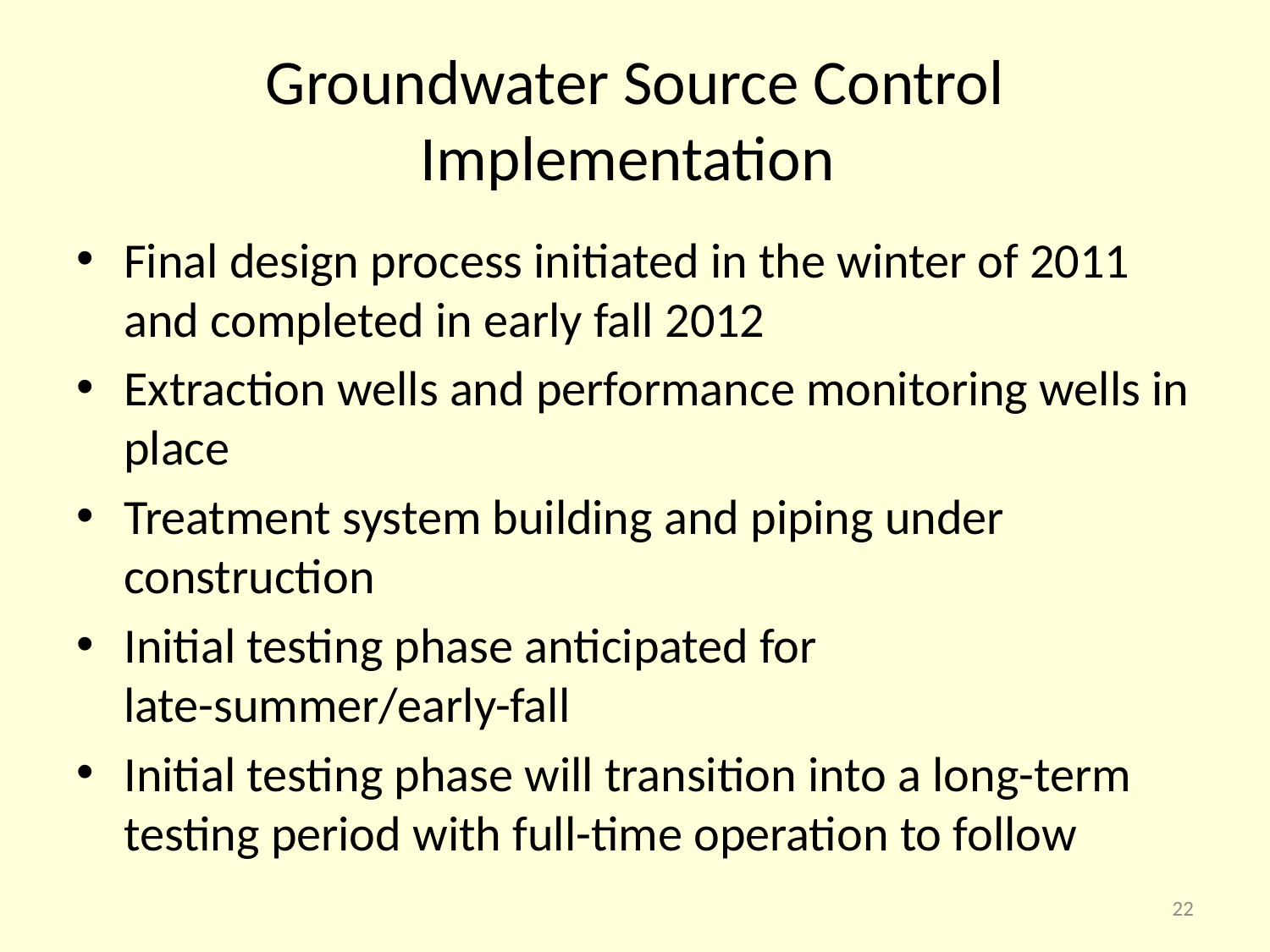

# Groundwater Source Control Implementation
Final design process initiated in the winter of 2011 and completed in early fall 2012
Extraction wells and performance monitoring wells in place
Treatment system building and piping under construction
Initial testing phase anticipated for late-summer/early-fall
Initial testing phase will transition into a long-term testing period with full-time operation to follow
22